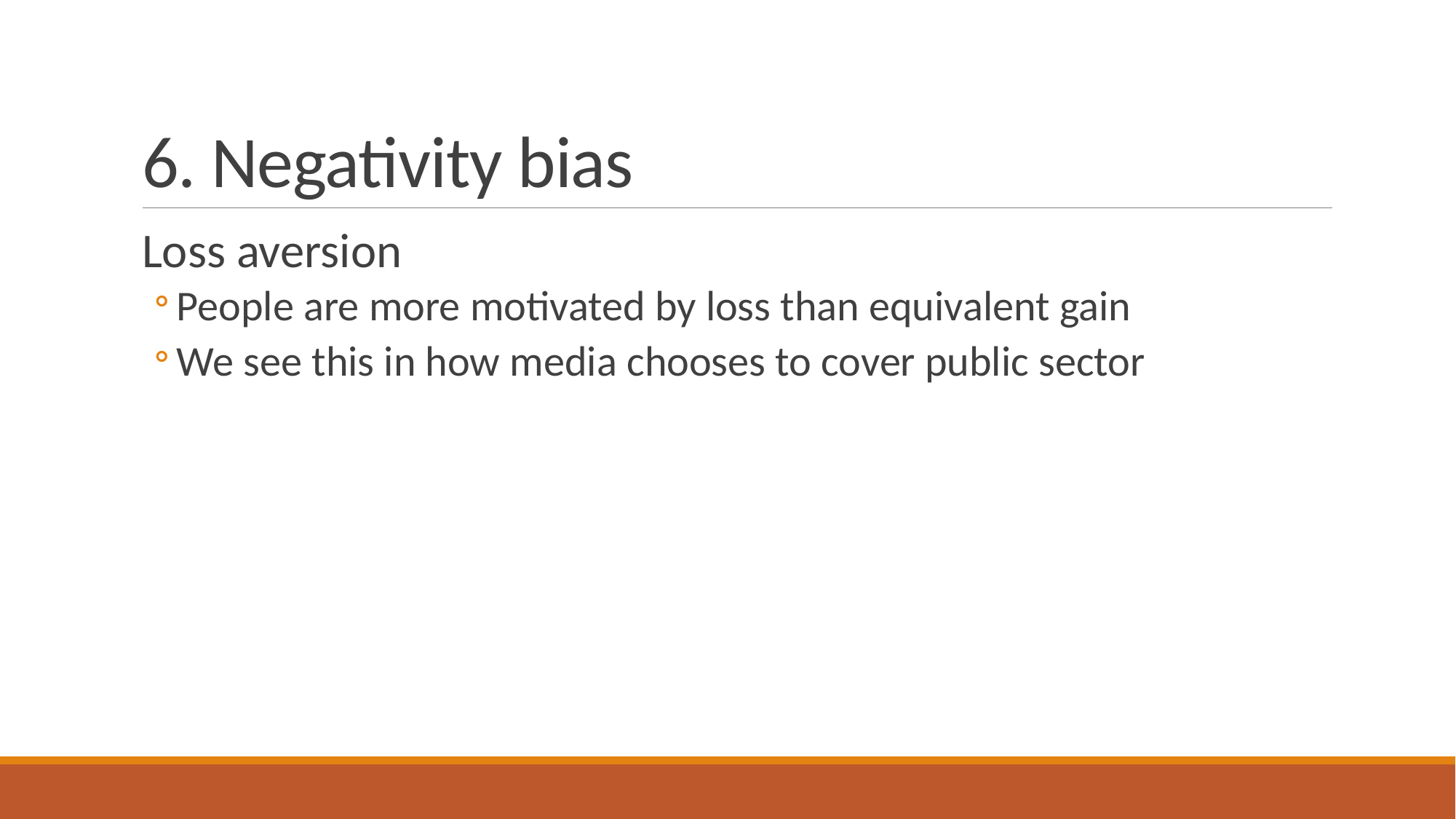

# 6. Negativity bias
Loss aversion
People are more motivated by loss than equivalent gain
We see this in how media chooses to cover public sector